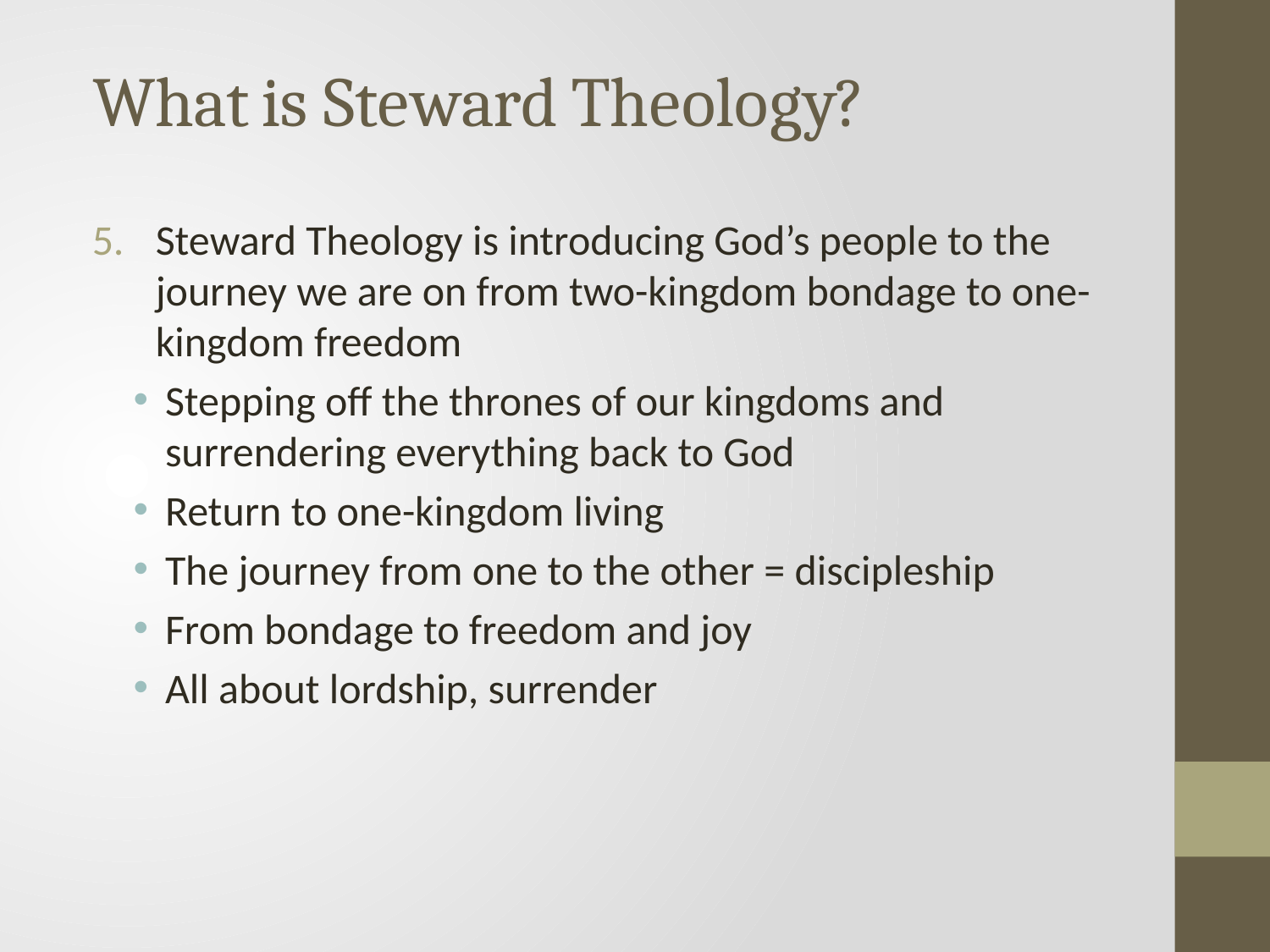

# What is Steward Theology?
Steward Theology is introducing God’s people to the journey we are on from two-kingdom bondage to one-kingdom freedom
Stepping off the thrones of our kingdoms and surrendering everything back to God
Return to one-kingdom living
The journey from one to the other = discipleship
From bondage to freedom and joy
All about lordship, surrender